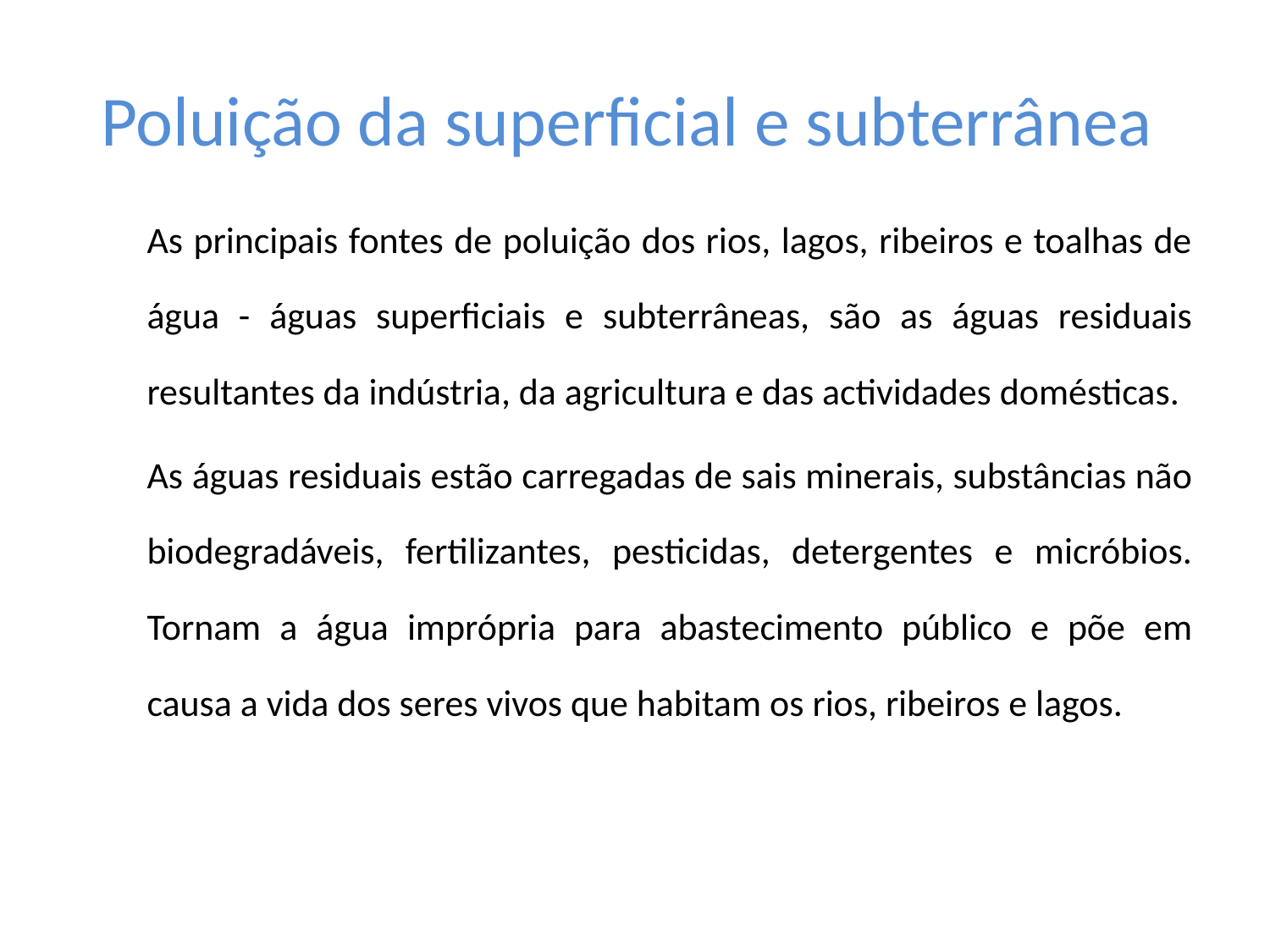

# Poluição da superficial e subterrânea
		As principais fontes de poluição dos rios, lagos, ribeiros e toalhas de água - águas superficiais e subterrâneas, são as águas residuais resultantes da indústria, da agricultura e das actividades domésticas.
		As águas residuais estão carregadas de sais minerais, substâncias não biodegradáveis, fertilizantes, pesticidas, detergentes e micróbios. Tornam a água imprópria para abastecimento público e põe em causa a vida dos seres vivos que habitam os rios, ribeiros e lagos.